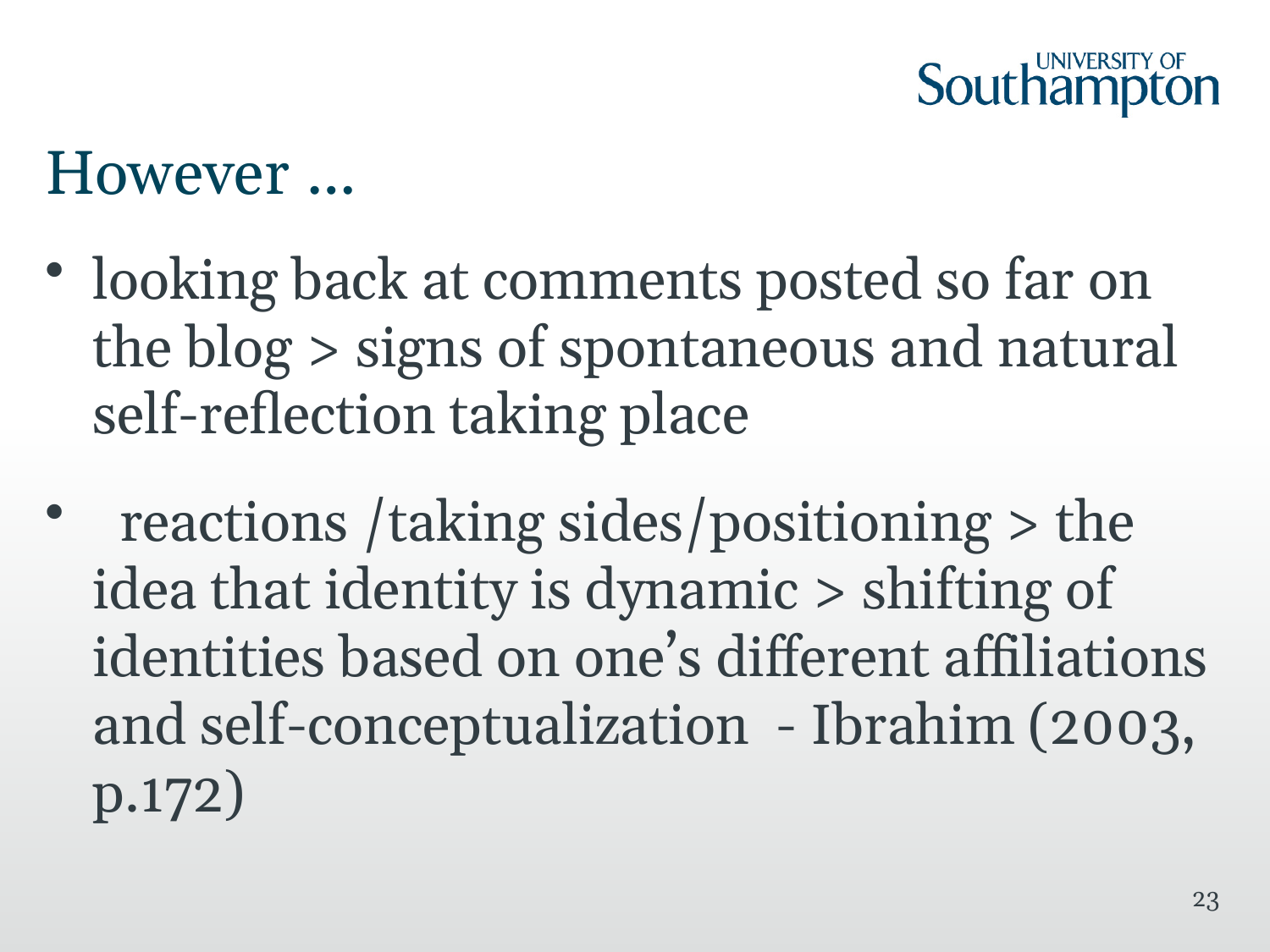

# However …
looking back at comments posted so far on the blog > signs of spontaneous and natural self-reflection taking place
  reactions /taking sides/positioning > the idea that identity is dynamic > shifting of identities based on one’s different affiliations and self-conceptualization  - Ibrahim (2003, p.172)

23